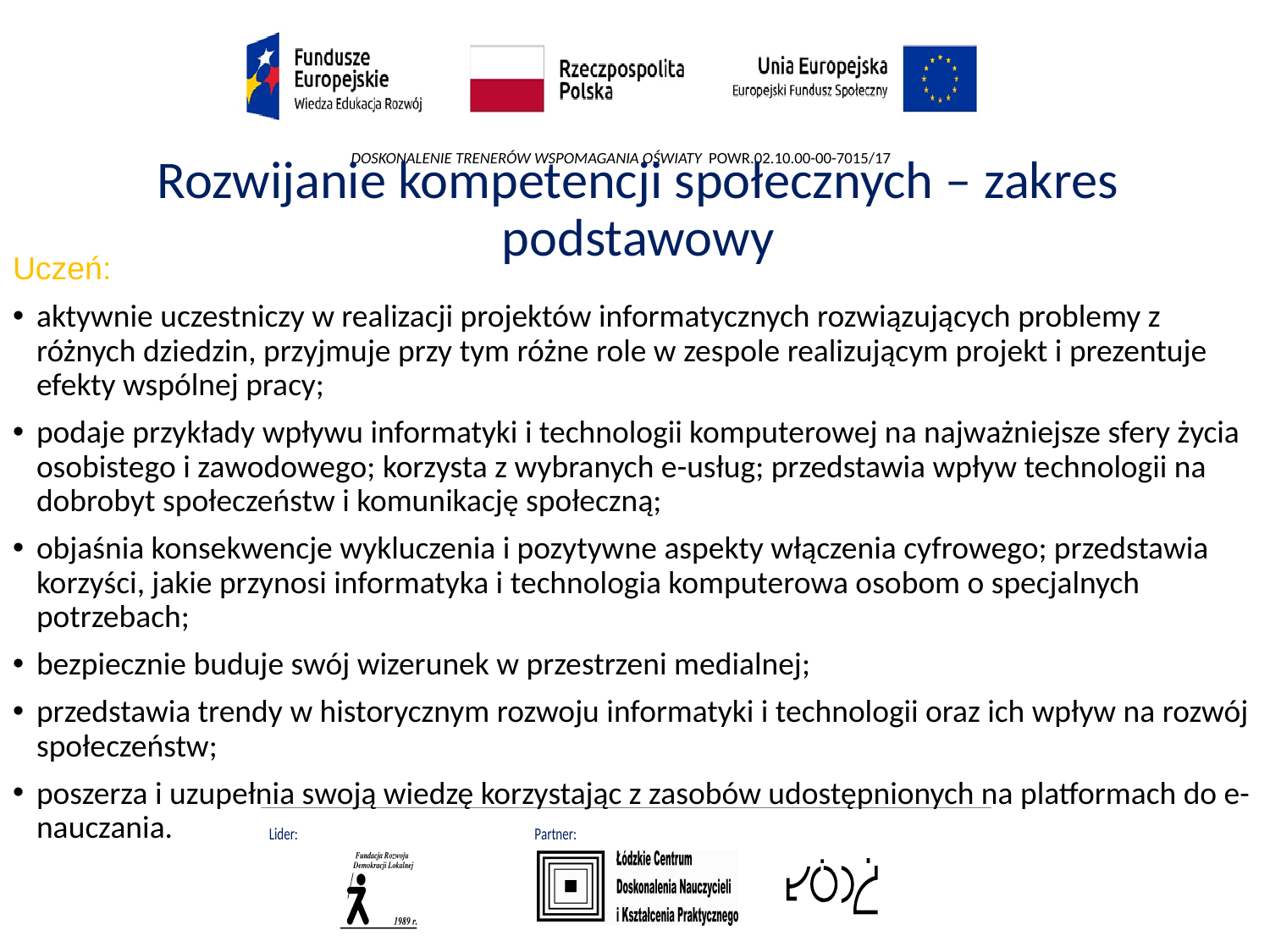

# Rozwijanie kompetencji społecznych – zakres podstawowy
Uczeń:
aktywnie uczestniczy w realizacji projektów informatycznych rozwiązujących problemy z różnych dziedzin, przyjmuje przy tym różne role w zespole realizującym projekt i prezentuje efekty wspólnej pracy;
podaje przykłady wpływu informatyki i technologii komputerowej na najważniejsze sfery życia osobistego i zawodowego; korzysta z wybranych e-usług; przedstawia wpływ technologii na dobrobyt społeczeństw i komunikację społeczną;
objaśnia konsekwencje wykluczenia i pozytywne aspekty włączenia cyfrowego; przedstawia korzyści, jakie przynosi informatyka i technologia komputerowa osobom o specjalnych potrzebach;
bezpiecznie buduje swój wizerunek w przestrzeni medialnej;
przedstawia trendy w historycznym rozwoju informatyki i technologii oraz ich wpływ na rozwój społeczeństw;
poszerza i uzupełnia swoją wiedzę korzystając z zasobów udostępnionych na platformach do e-nauczania.